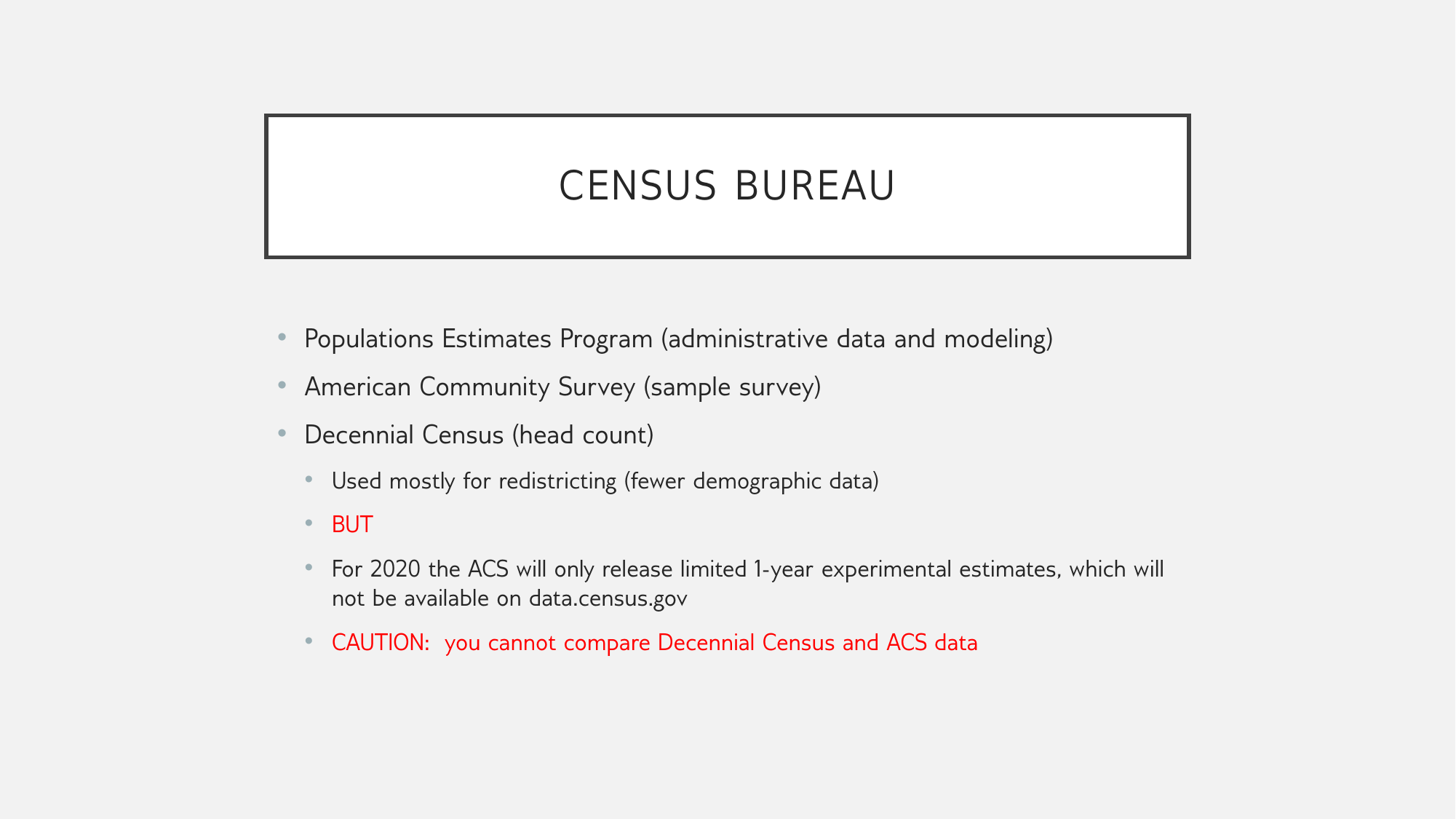

# Census Bureau
Populations Estimates Program (administrative data and modeling)
American Community Survey (sample survey)
Decennial Census (head count)
Used mostly for redistricting (fewer demographic data)
BUT
For 2020 the ACS will only release limited 1-year experimental estimates, which will not be available on data.census.gov
CAUTION:  you cannot compare Decennial Census and ACS data